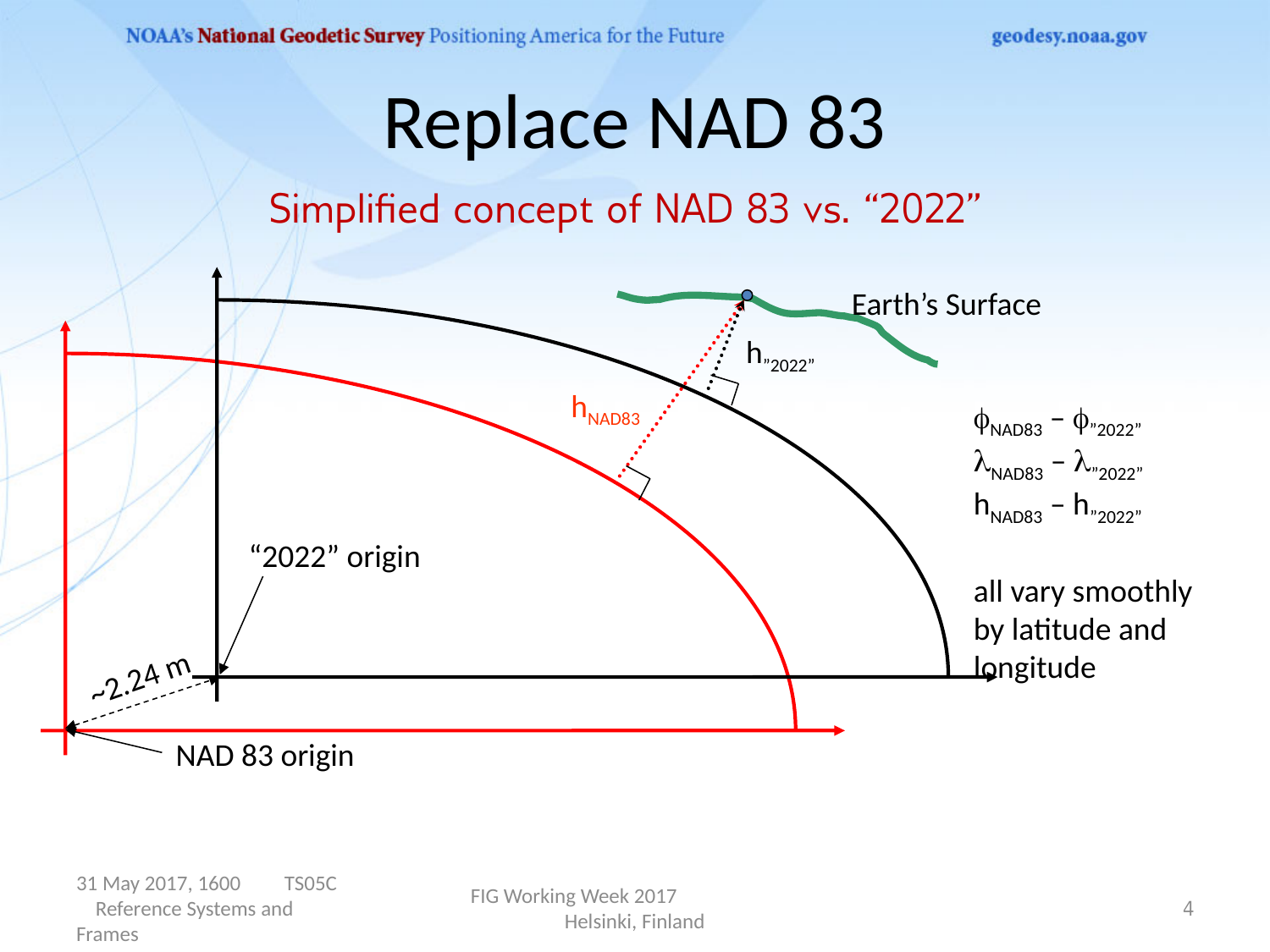

# Replace NAD 83
Simplified concept of NAD 83 vs. “2022”

Earth’s Surface

h”2022”

hNAD83
φNAD83 – φ”2022”
λNAD83 – λ”2022”
hNAD83 – h”2022”

all vary smoothly by latitude and longitude

“2022” origin

~2.24 m

NAD 83 origin

31 May 2017, 1600         TS05C      Reference Systems and Frames
FIG Working Week 2017                          Helsinki, Finland
4